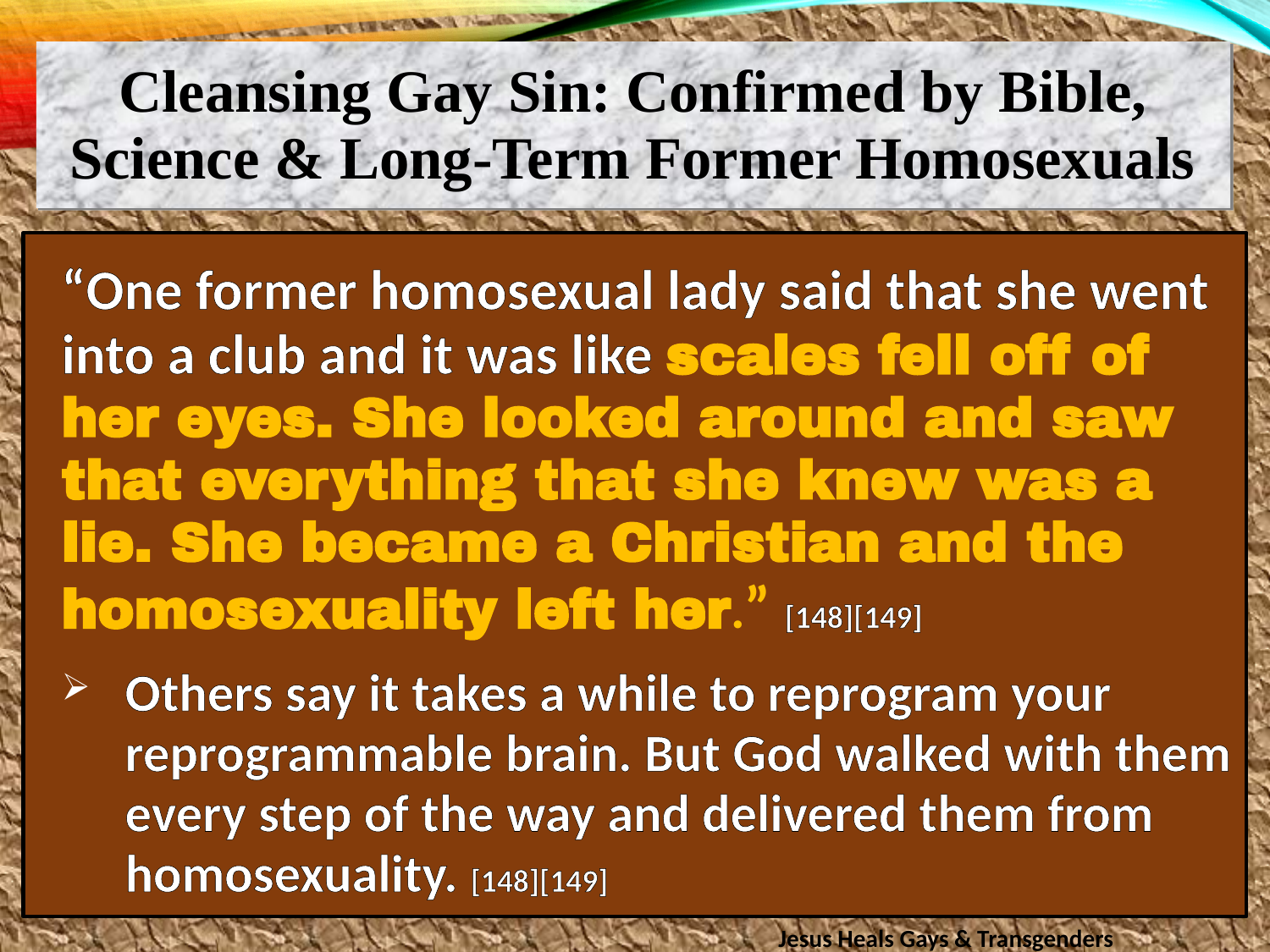

Cleansing Gay Sin: Confirmed by Bible, Science & Long-Term Former Homosexuals
“One former homosexual lady said that she went into a club and it was like scales fell off of her eyes. She looked around and saw that everything that she knew was a lie. She became a Christian and the homosexuality left her.” [148][149]
Others say it takes a while to reprogram your reprogrammable brain. But God walked with them every step of the way and delivered them from homosexuality. [148][149]
Jesus Heals Gays & Transgenders